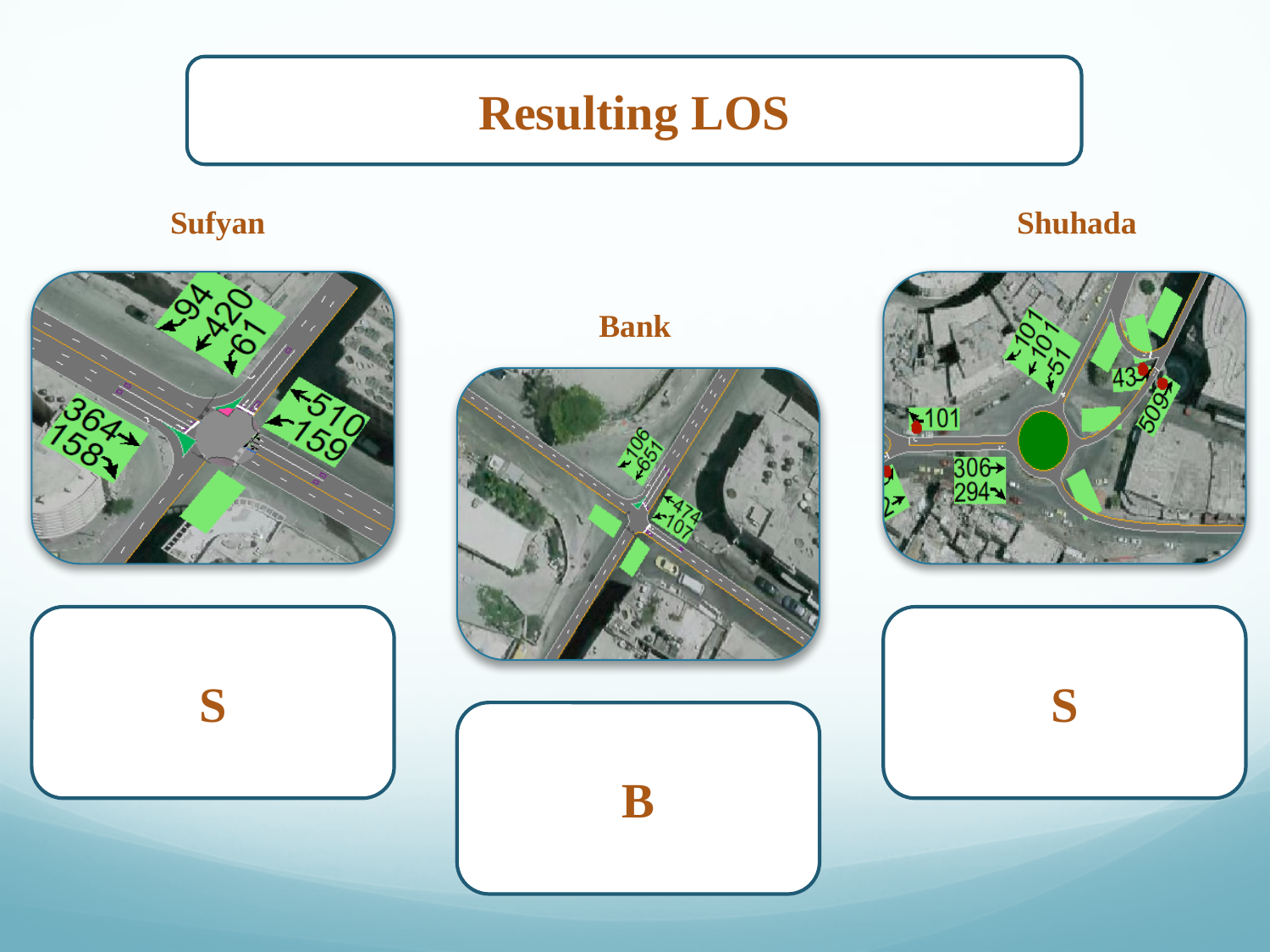

Present LOS
Resulting LOS
Sufyan
Shuhada

Bank

S
S
B